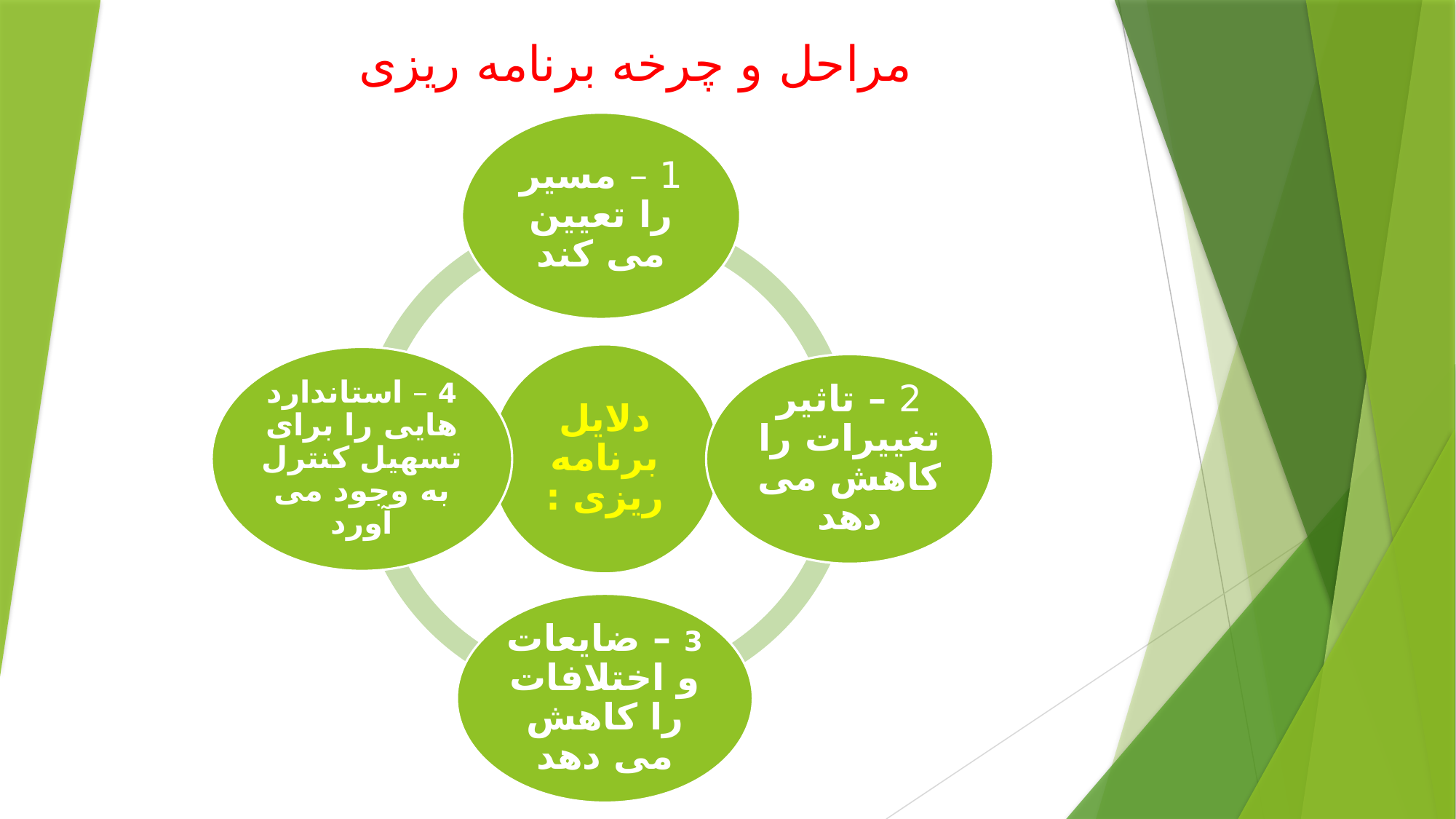

مراحل و چرخه برنامه ریزی
دلایل برنامه ریزی :
1 – مسیر را تعیین می کند
2 – تاثیر تغییرات را کاهش می دهد
3 – ضایعات و اختلافات را کاهش می دهد
4 – استاندارد هایی را برای تسهیل کنترل به وجود می آورد